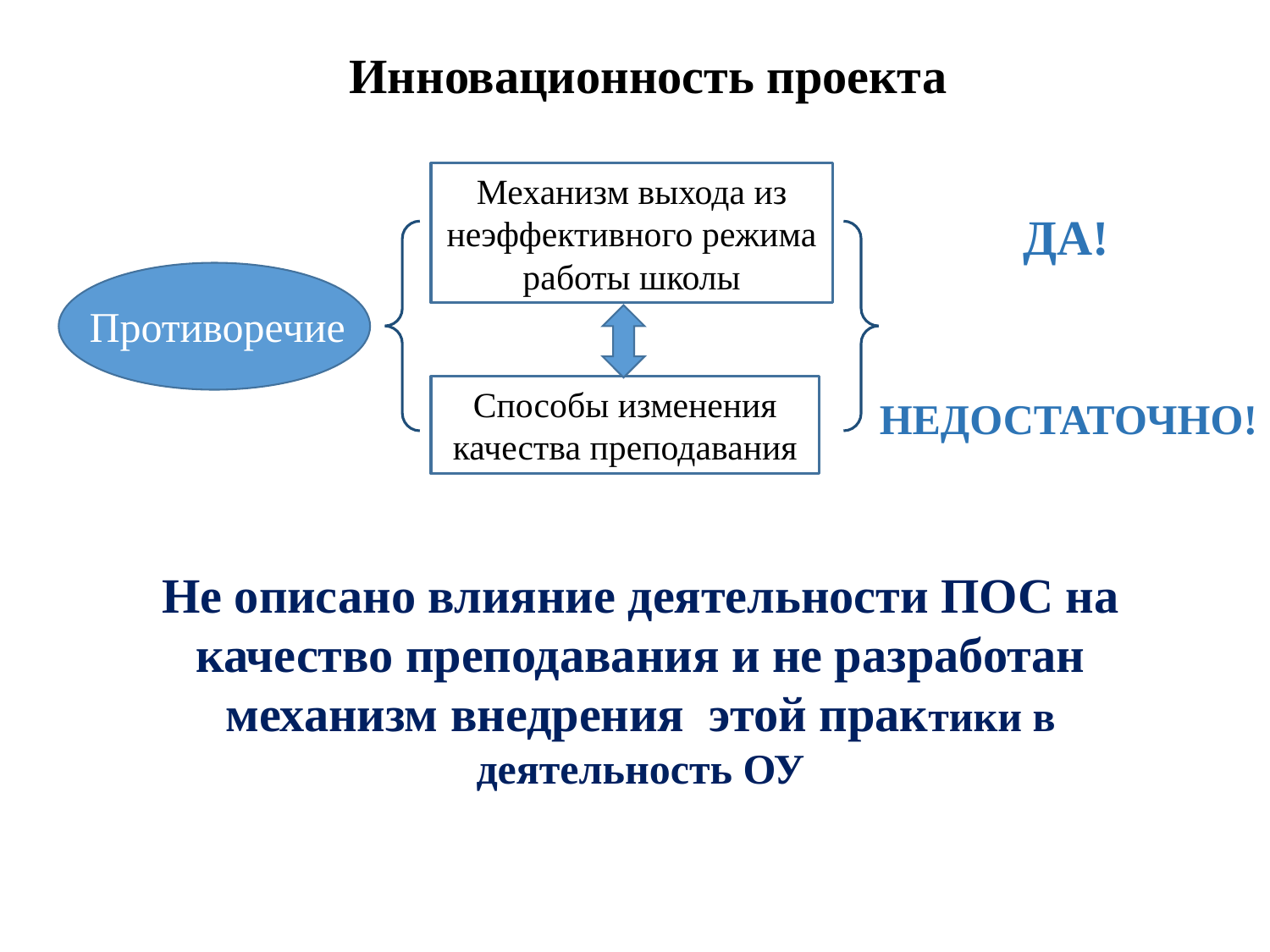

# Инновационность проекта
Механизм выхода из неэффективного режима работы школы
ДА!

Противоречие

Способы изменения качества преподавания
НЕДОСТАТОЧНО!
Не описано влияние деятельности ПОС на качество преподавания и не разработан механизм внедрения  этой практики в деятельность ОУ